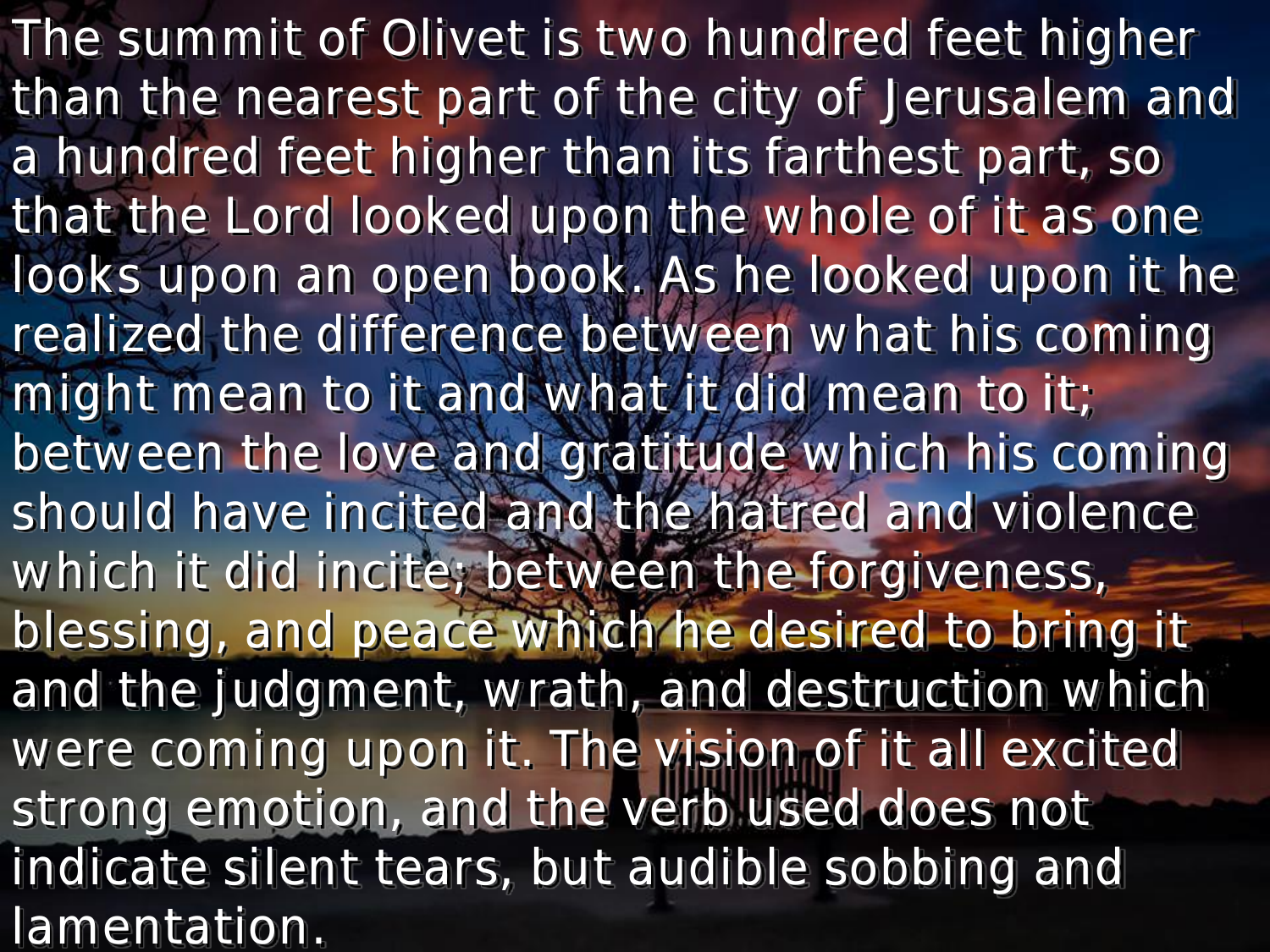

The summit of Olivet is two hundred feet higher than the nearest part of the city of Jerusalem and a hundred feet higher than its farthest part, so that the Lord looked upon the whole of it as one looks upon an open book. As he looked upon it he realized the difference between what his coming might mean to it and what it did mean to it; between the love and gratitude which his coming should have incited and the hatred and violence which it did incite; between the forgiveness, blessing, and peace which he desired to bring it and the judgment, wrath, and destruction which were coming upon it. The vision of it all excited strong emotion, and the verb used does not indicate silent tears, but audible sobbing and lamentation.